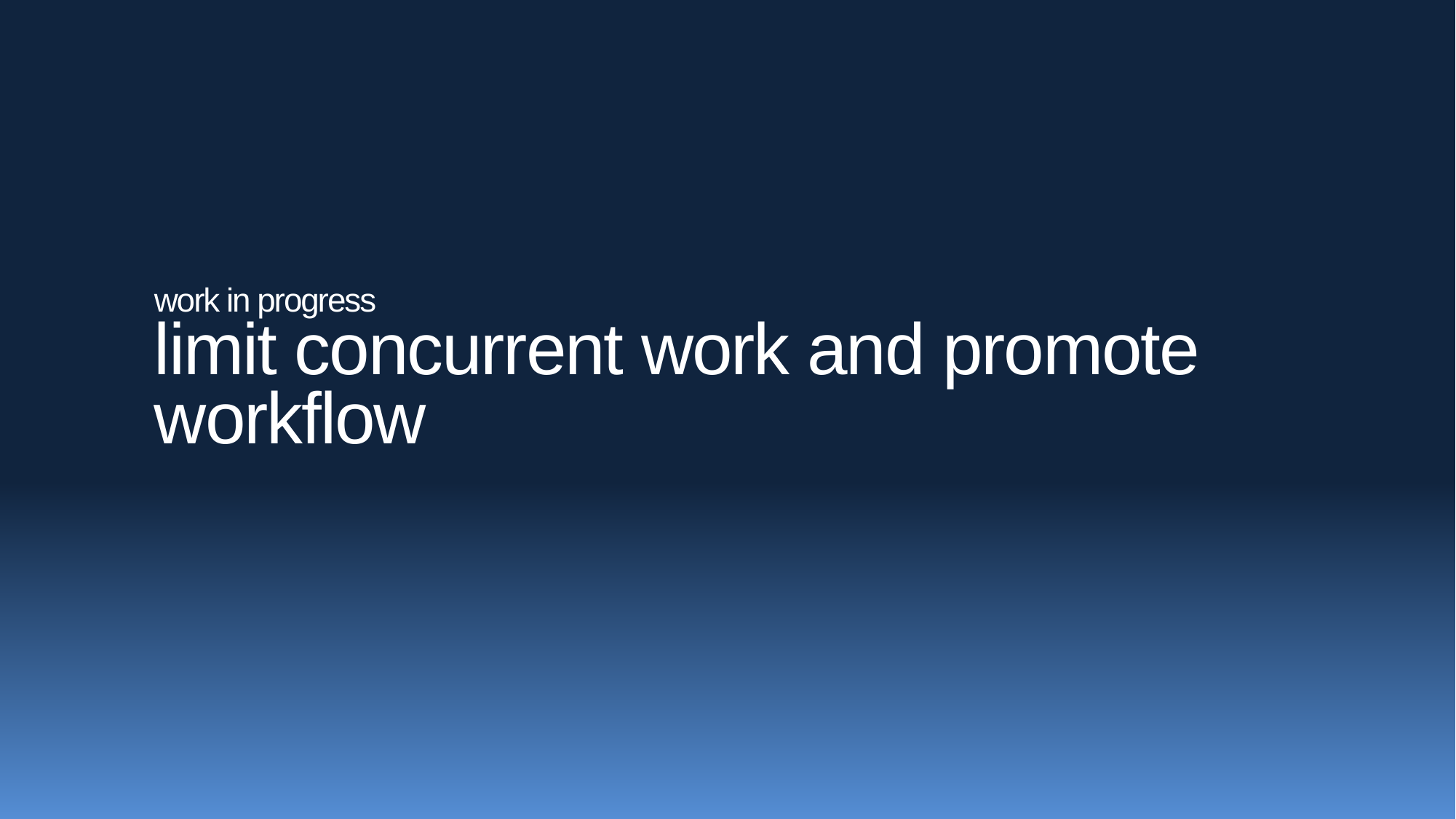

# work in progress limit concurrent work and promote workflow